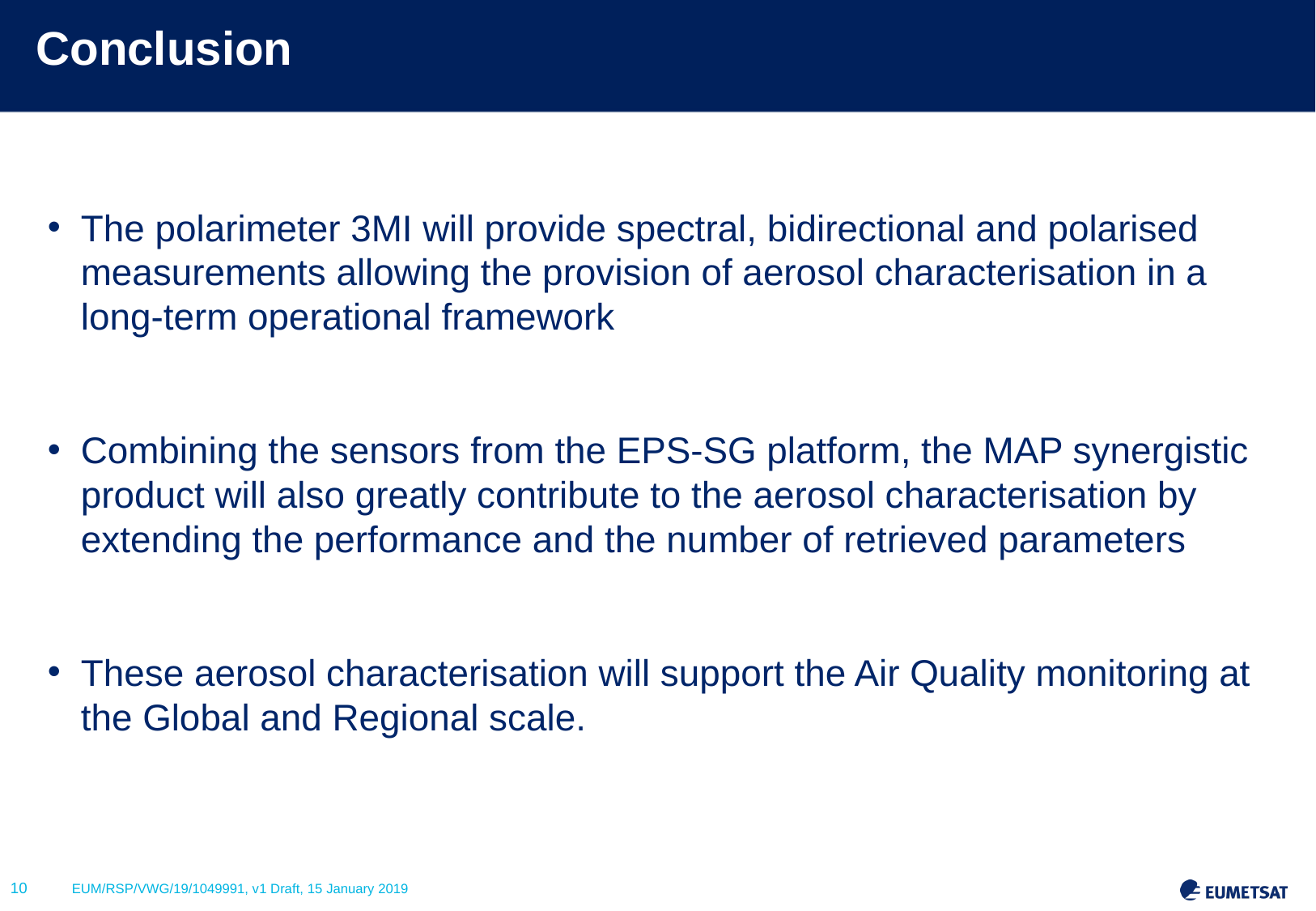

# Conclusion

The polarimeter 3MI will provide spectral, bidirectional and polarised measurements allowing the provision of aerosol characterisation in a long-term operational framework

Combining the sensors from the EPS-SG platform, the MAP synergistic product will also greatly contribute to the aerosol characterisation by extending the performance and the number of retrieved parameters

These aerosol characterisation will support the Air Quality monitoring at the Global and Regional scale.